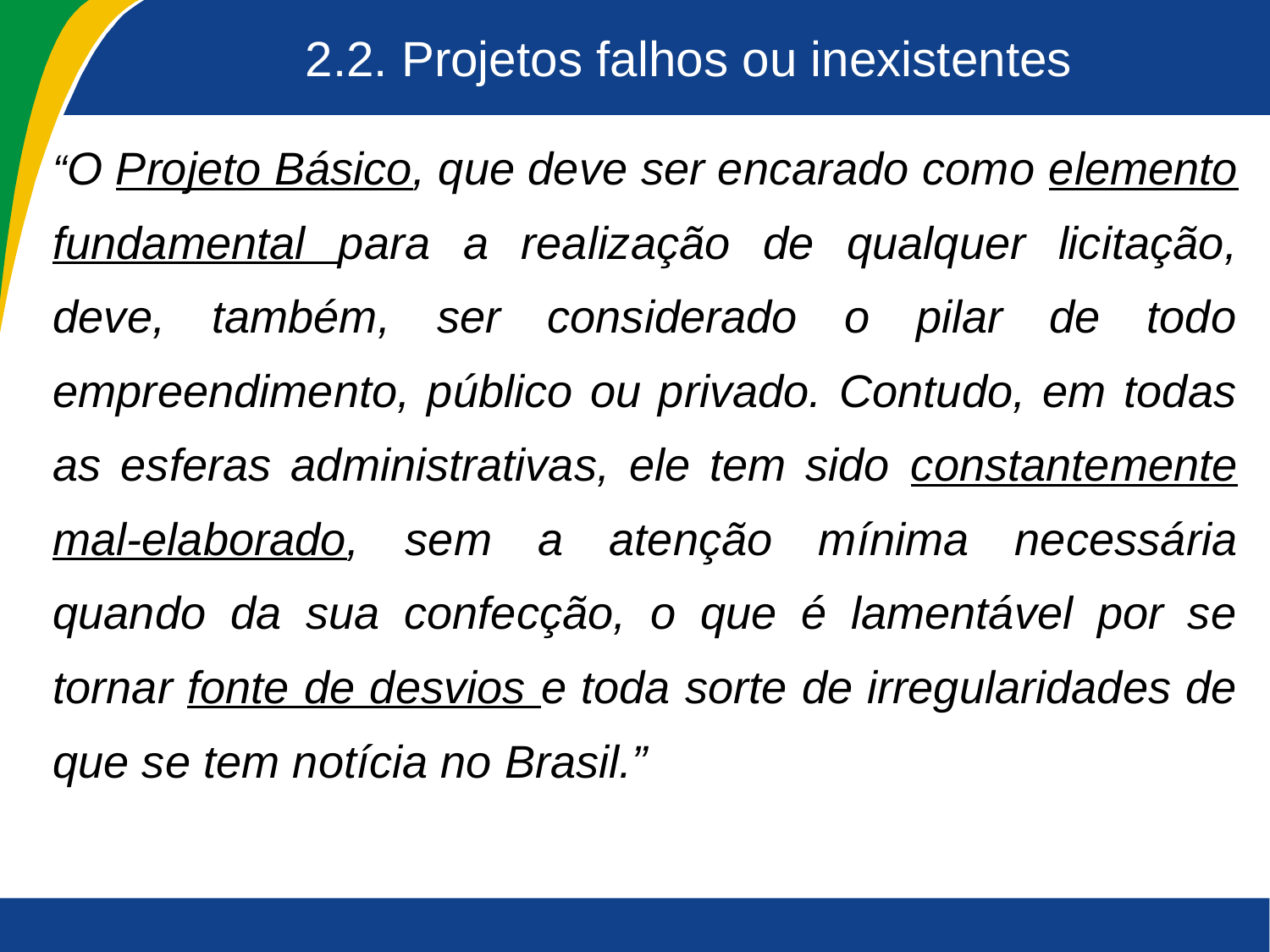

# 2.2. Projetos falhos ou inexistentes
“O Projeto Básico, que deve ser encarado como elemento fundamental para a realização de qualquer licitação, deve, também, ser considerado o pilar de todo empreendimento, público ou privado. Contudo, em todas as esferas administrativas, ele tem sido constantemente mal-elaborado, sem a atenção mínima necessária quando da sua confecção, o que é lamentável por se tornar fonte de desvios e toda sorte de irregularidades de que se tem notícia no Brasil.”